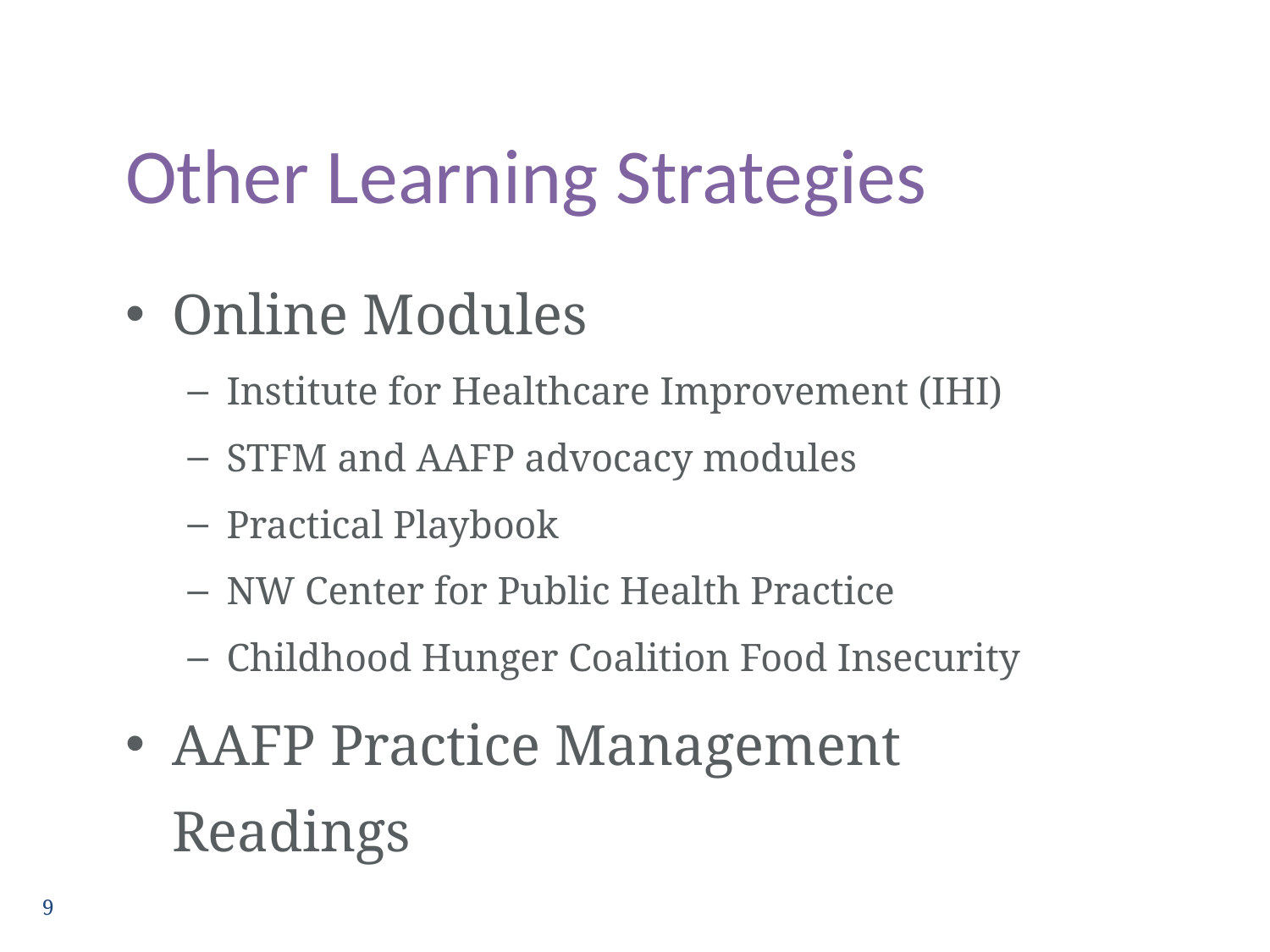

# Other Learning Strategies
Online Modules
Institute for Healthcare Improvement (IHI)
STFM and AAFP advocacy modules
Practical Playbook
NW Center for Public Health Practice
Childhood Hunger Coalition Food Insecurity
AAFP Practice Management Readings